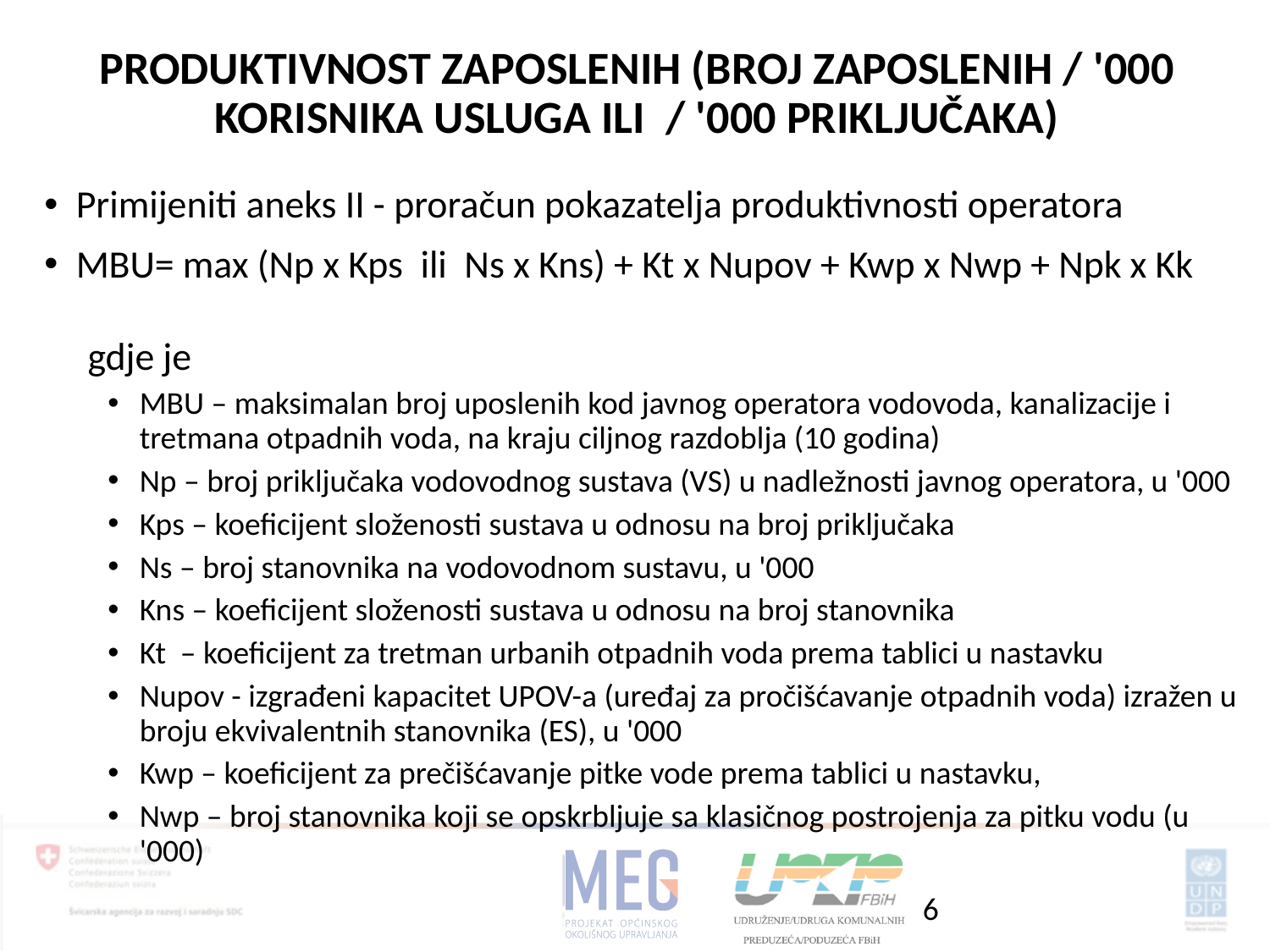

PRODUKTIVNOST ZAPOSLENIH (BROJ ZAPOSLENIH / '000 KORISNIKA USLUGA ILI  / '000 PRIKLJUČAKA)
Primijeniti aneks II - proračun pokazatelja produktivnosti operatora
MBU= max (Np x Kps  ili  Ns x Kns) + Kt x Nupov + Kwp x Nwp + Npk x Kk
gdje je
MBU – maksimalan broj uposlenih kod javnog operatora vodovoda, kanalizacije i tretmana otpadnih voda, na kraju ciljnog razdoblja (10 godina)
Np – broj priključaka vodovodnog sustava (VS) u nadležnosti javnog operatora, u '000
Kps – koeficijent složenosti sustava u odnosu na broj priključaka
Ns – broj stanovnika na vodovodnom sustavu, u '000
Kns – koeficijent složenosti sustava u odnosu na broj stanovnika
Kt  – koeficijent za tretman urbanih otpadnih voda prema tablici u nastavku
Nupov - izgrađeni kapacitet UPOV-a (uređaj za pročišćavanje otpadnih voda) izražen u broju ekvivalentnih stanovnika (ES), u '000
Kwp – koeficijent za prečišćavanje pitke vode prema tablici u nastavku,
Nwp – broj stanovnika koji se opskrbljuje sa klasičnog postrojenja za pitku vodu (u '000)
6